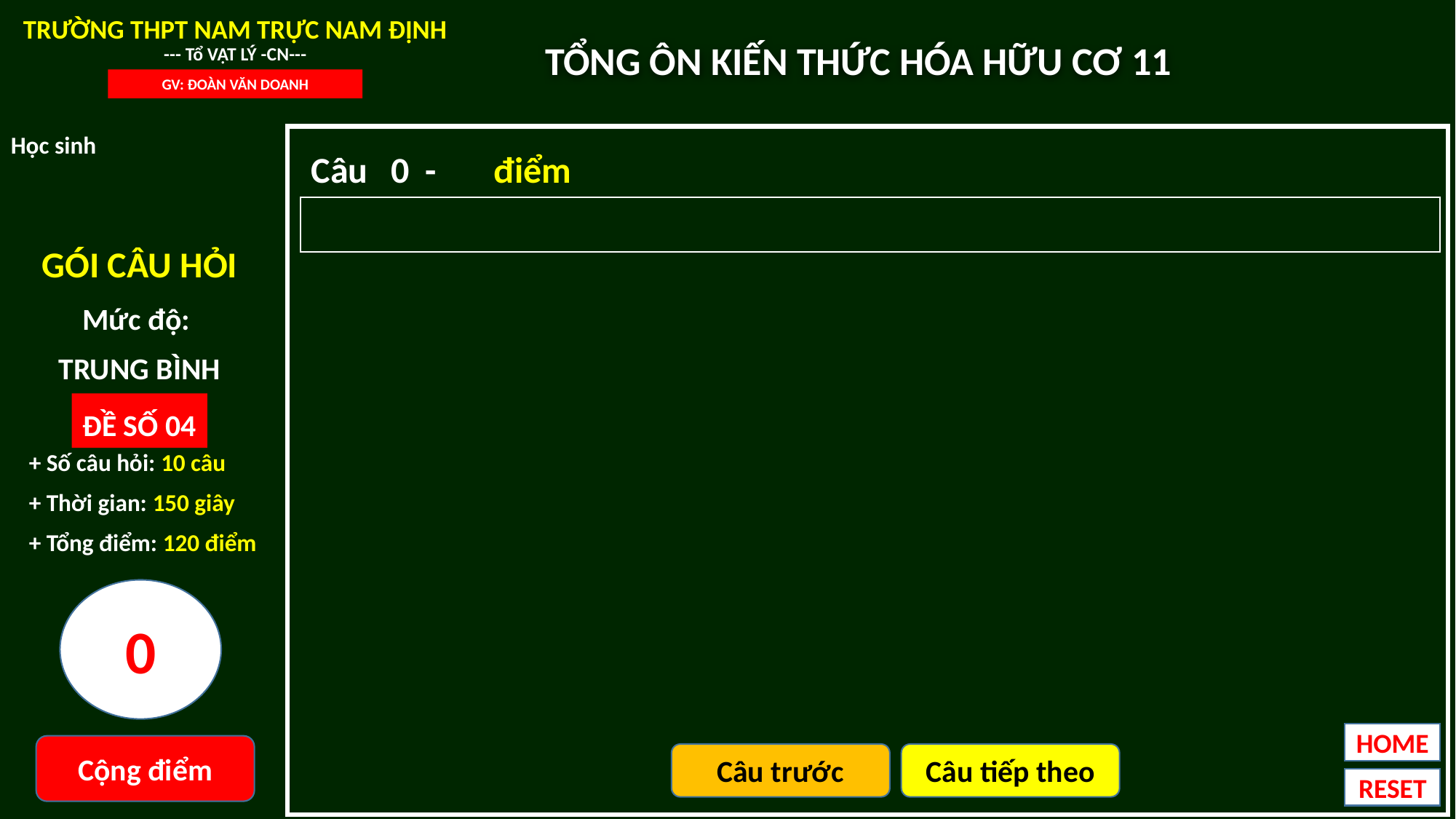

TRƯỜNG THPT NAM TRỰC NAM ĐỊNH
--- Tổ VẬT LÝ -CN---
TỔNG ÔN KIẾN THỨC HÓA HỮU CƠ 11
GV: ĐOÀN VĂN DOANH
Học sinh

Câu       -       điểm
0

GÓI CÂU HỎI
Mức độ:
TRUNG BÌNH

  + Số câu hỏi: 10 câu
  + Thời gian: 150 giây
  + Tổng điểm: 120 điểm
ĐỀ SỐ 04
0
HOME
Cộng điểm
Câu trước
Câu tiếp theo
RESET